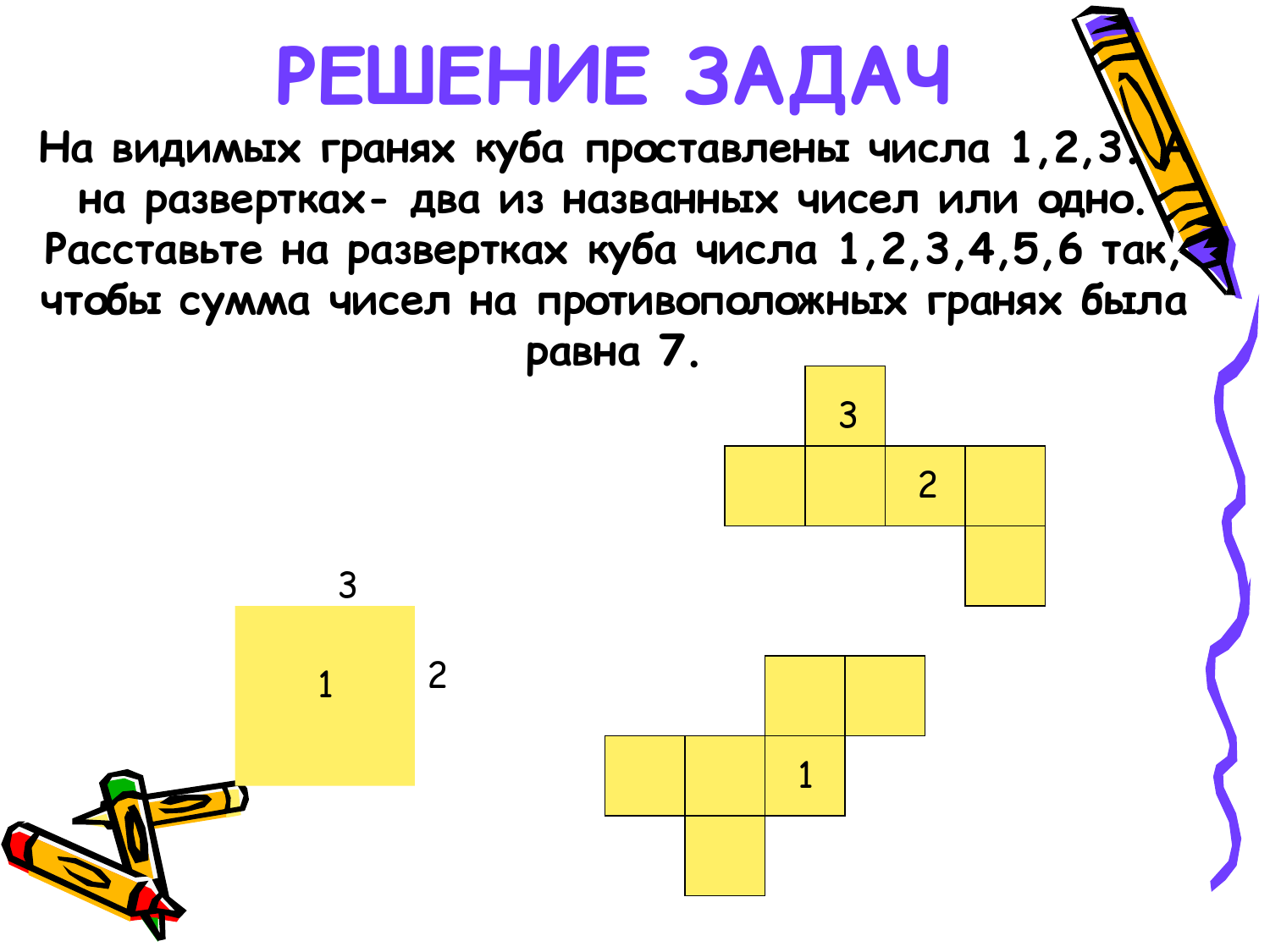

# РЕШЕНИЕ ЗАДАЧ На видимых гранях куба проставлены числа 1,2,3. А на развертках- два из названных чисел или одно. Расставьте на развертках куба числа 1,2,3,4,5,6 так, чтобы сумма чисел на противоположных гранях была равна 7.

3

2

3

2
1

1